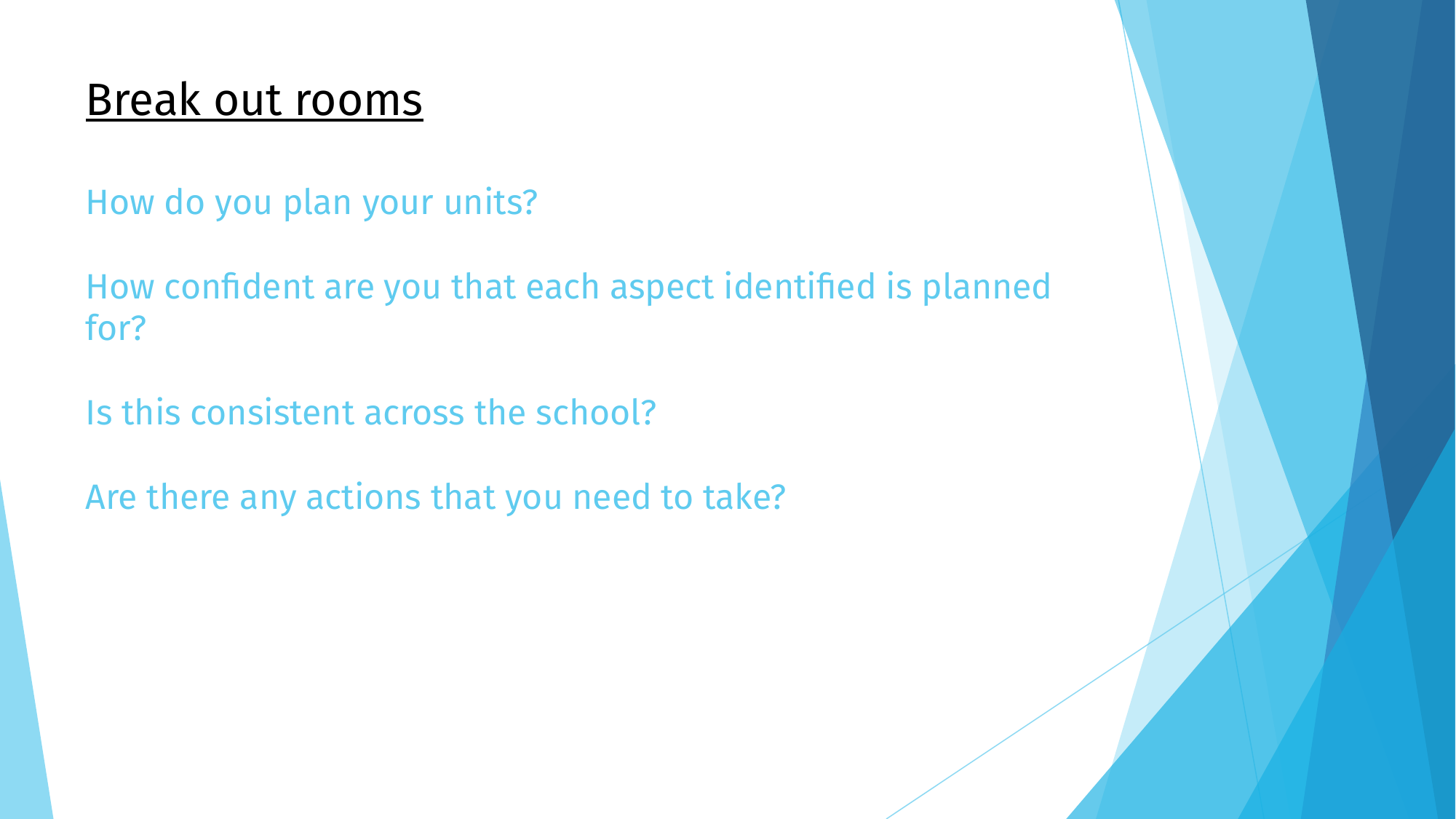

# Break out rooms

How do you plan your units?

How confident are you that each aspect identified is planned for?

Is this consistent across the school?

Are there any actions that you need to take?